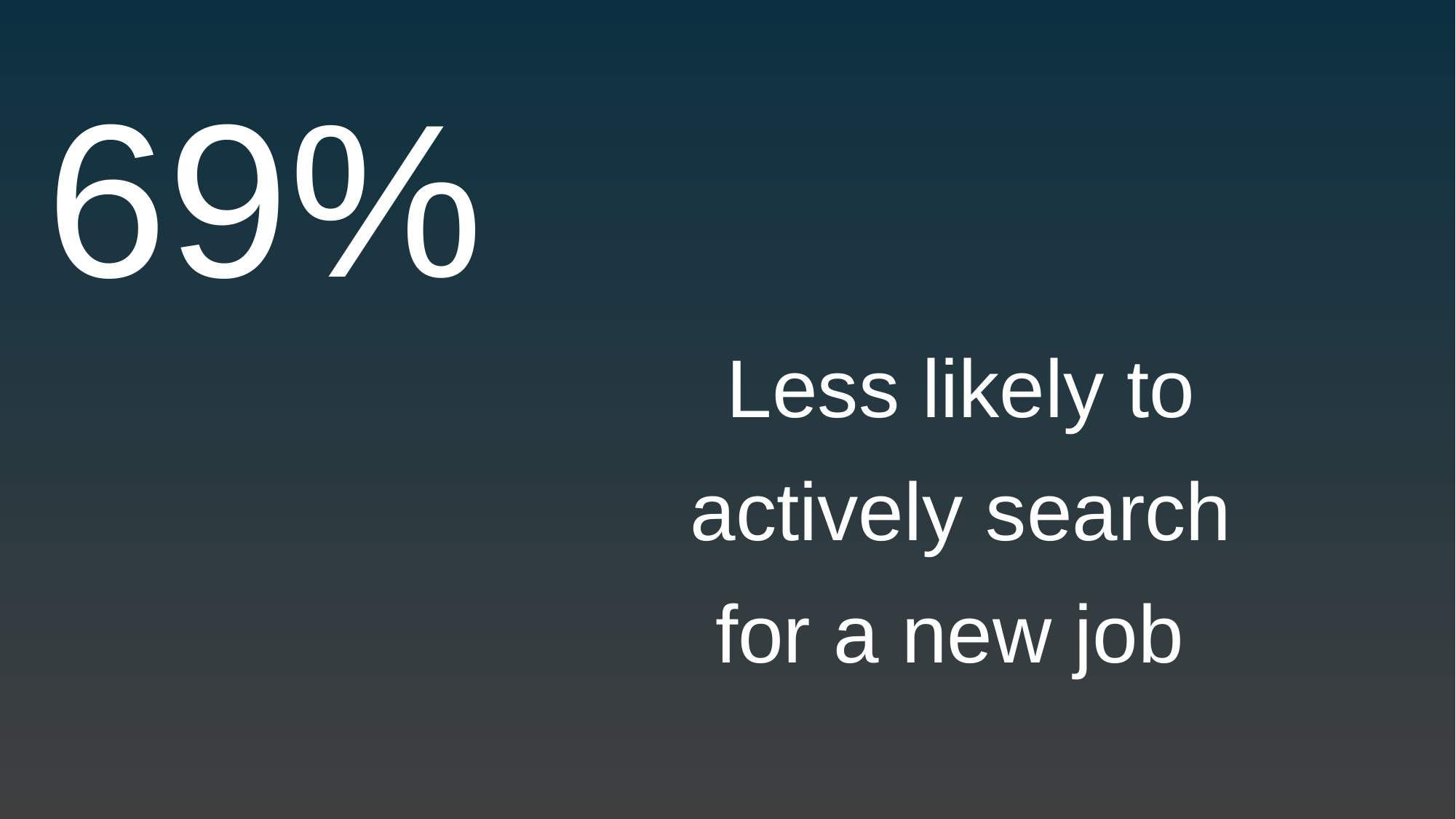

69%
Less likely to actively search for a new job